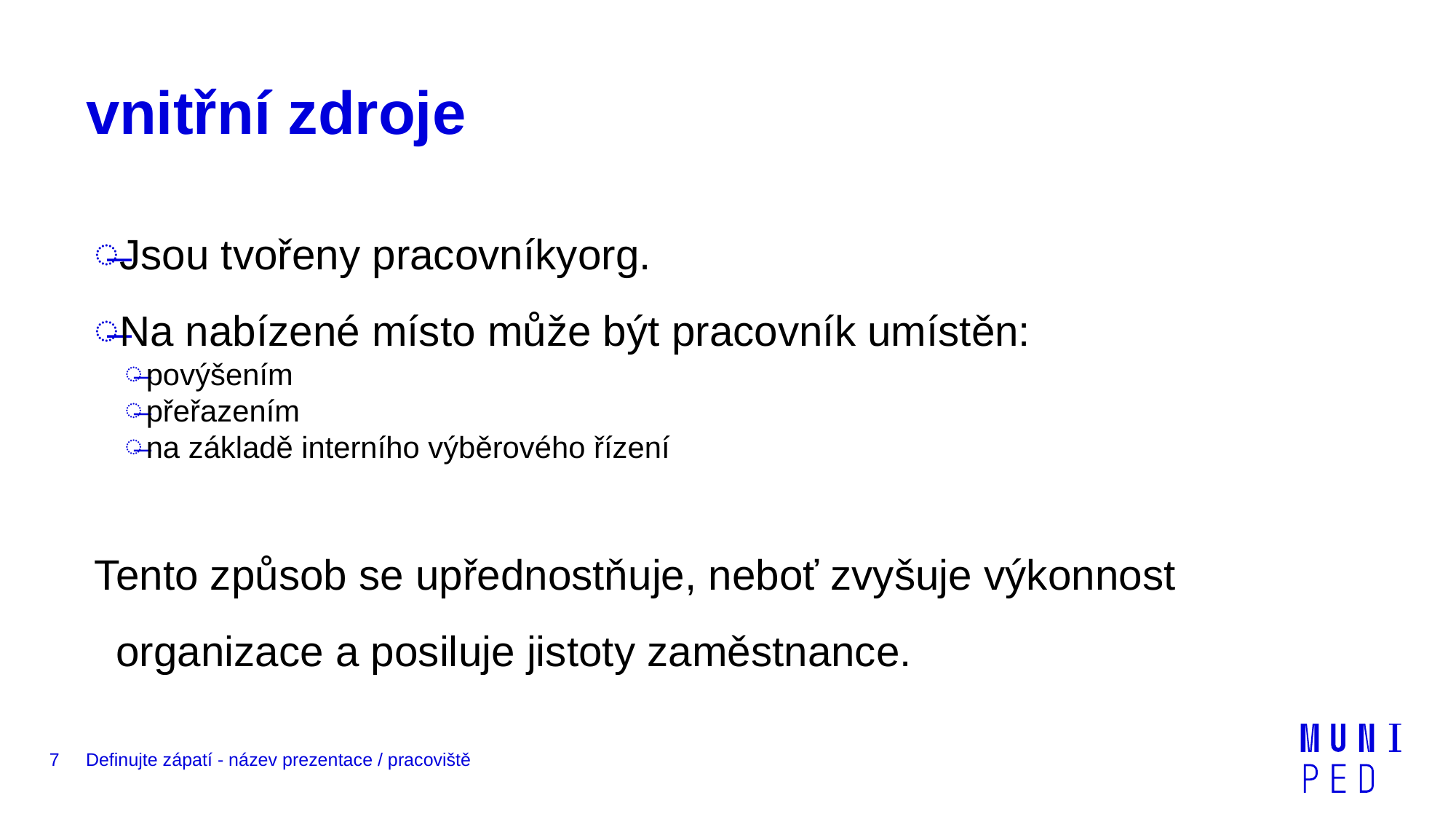

# vnitřní zdroje
Jsou tvořeny pracovníkyorg.
Na nabízené místo může být pracovník umístěn:
povýšením
přeřazením
na základě interního výběrového řízení

Tento způsob se upřednostňuje, neboť zvyšuje výkonnost organizace a posiluje jistoty zaměstnance.

7
Definujte zápatí - název prezentace / pracoviště